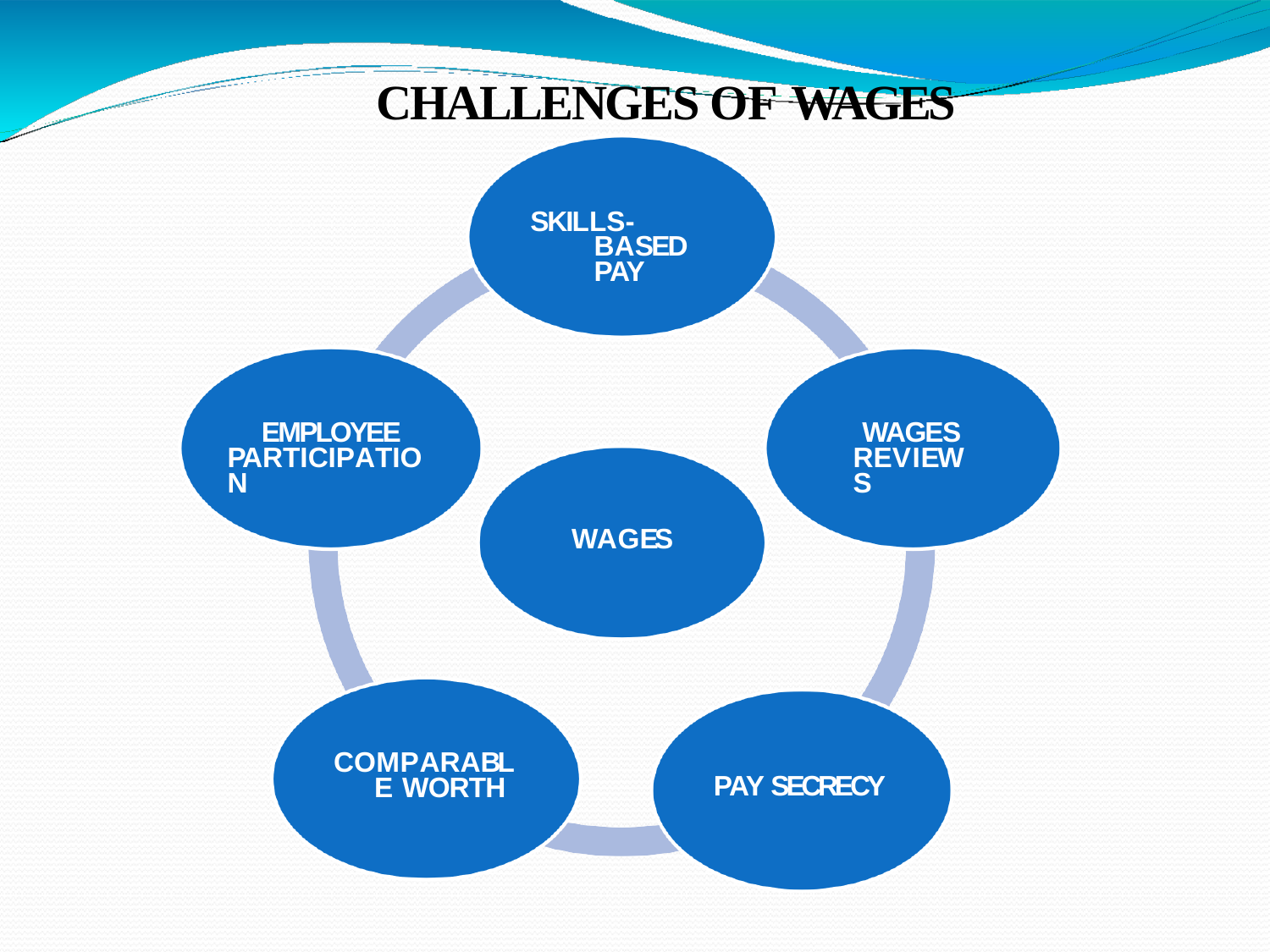

# CHALLENGES OF WAGES

SKILLS-BASED  PAY
EMPLOYEE  PARTICIPATION
WAGES  REVIEWS
WAGES
COMPARABLE  WORTH
PAY SECRECY